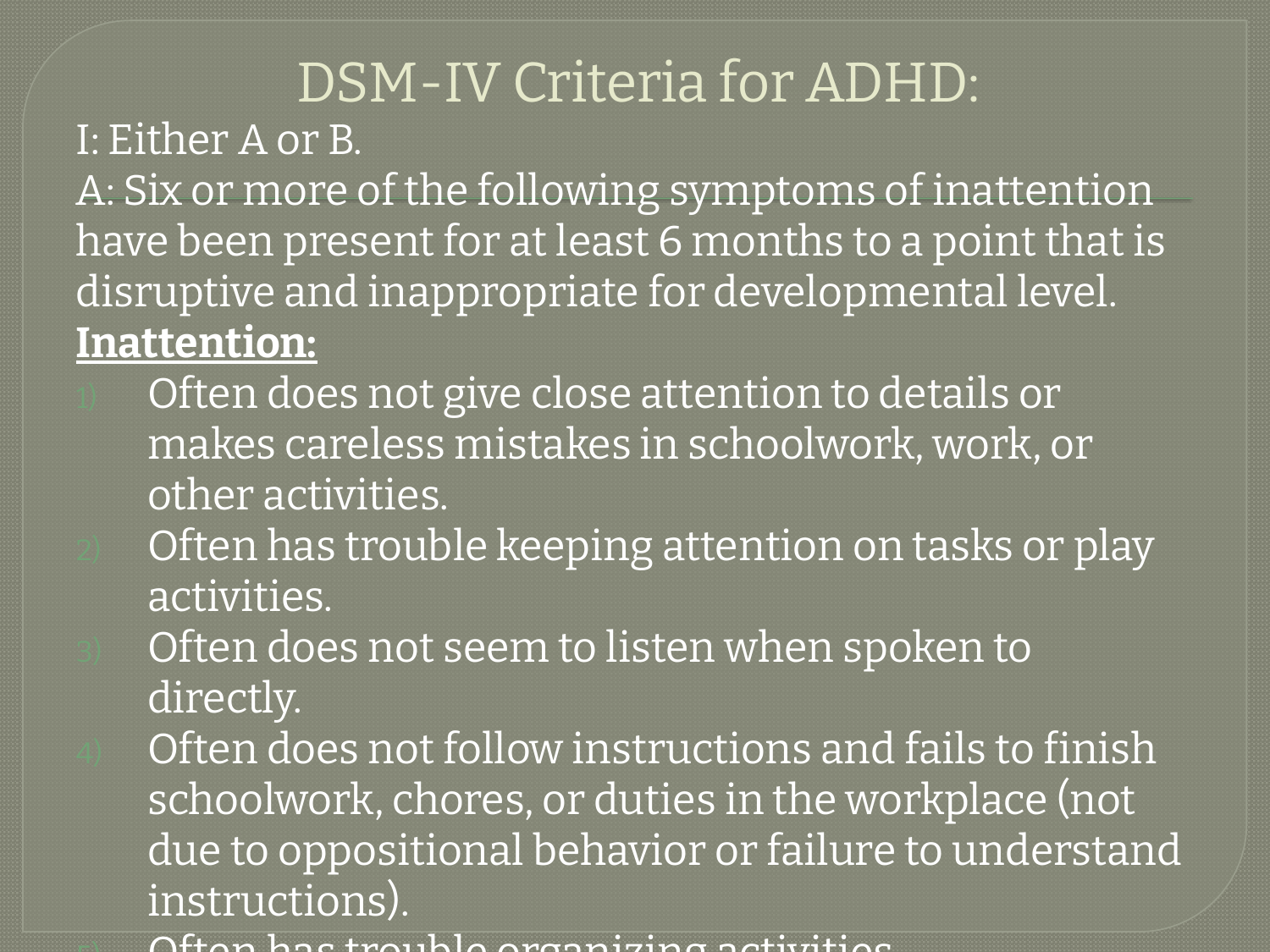

# DSM-IV Criteria for ADHD:
I: Either A or B.
A: Six or more of the following symptoms of inattention have been present for at least 6 months to a point that is disruptive and inappropriate for developmental level. Inattention:
Often does not give close attention to details or makes careless mistakes in schoolwork, work, or other activities.
Often has trouble keeping attention on tasks or play activities.
Often does not seem to listen when spoken to directly.
Often does not follow instructions and fails to finish schoolwork, chores, or duties in the workplace (not due to oppositional behavior or failure to understand instructions).
Often has trouble organizing activities.